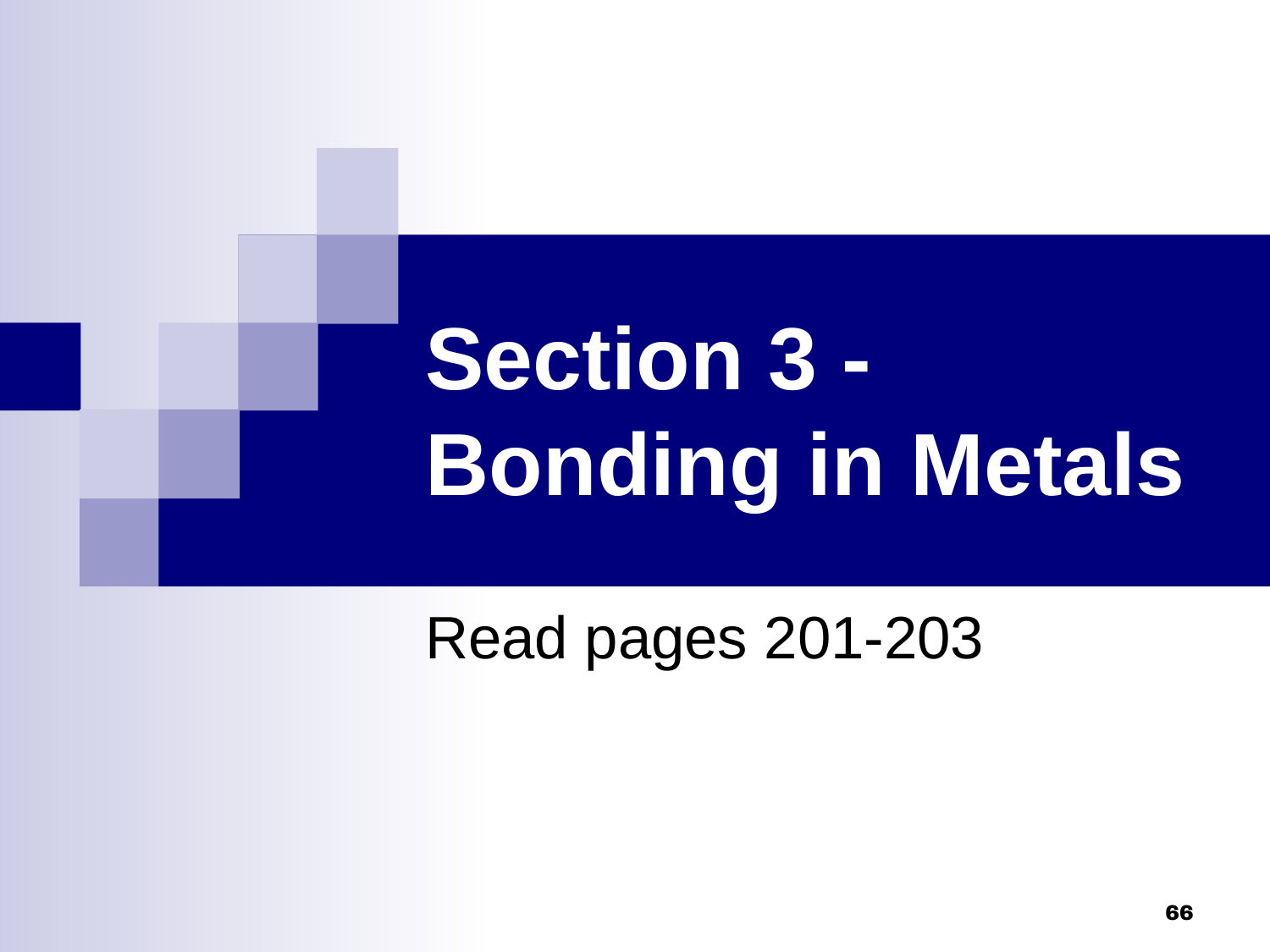

# Section 3 - Bonding in Metals
Read pages 201-203
66